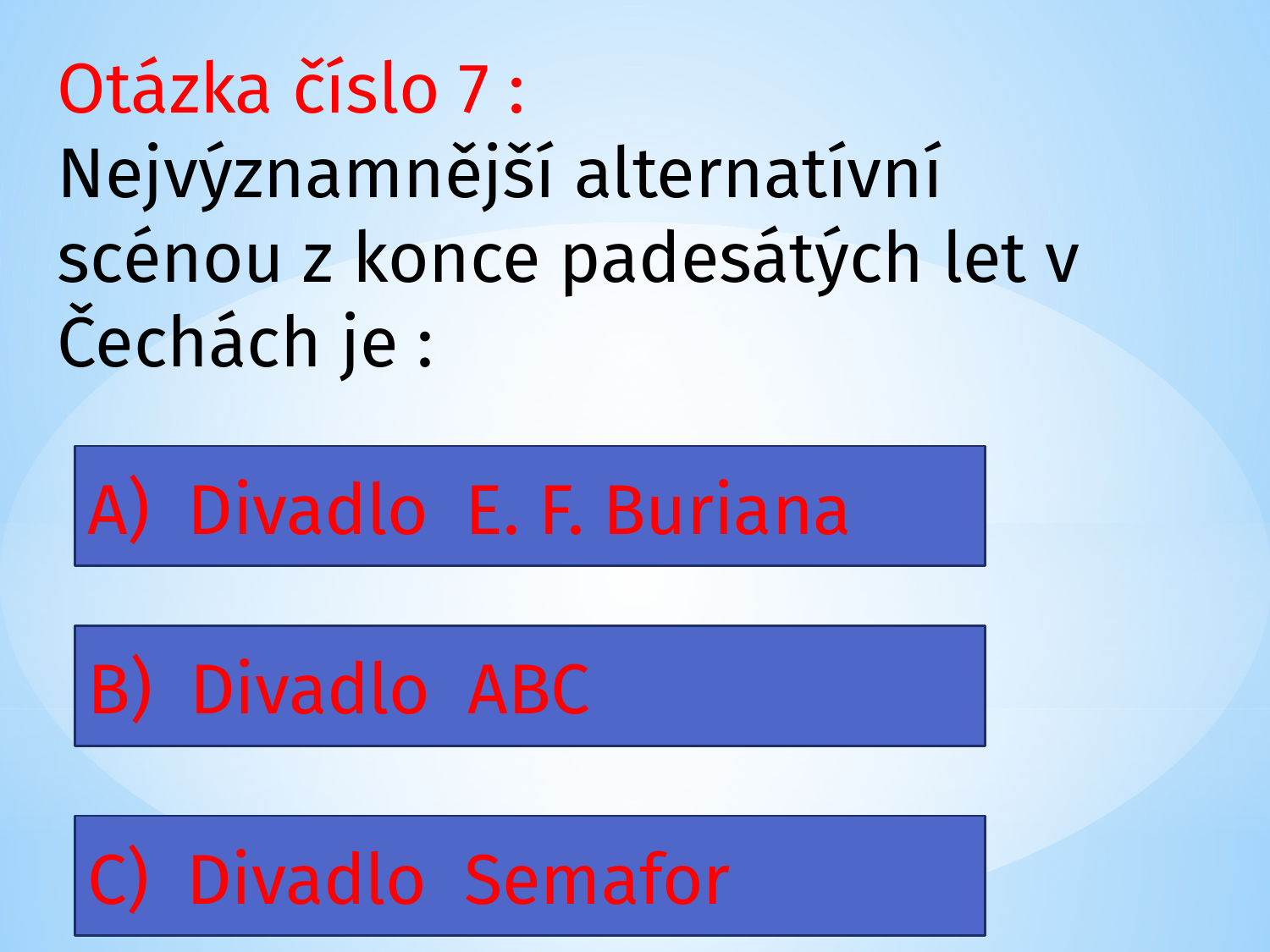

Otázka číslo 7 :
Nejvýznamnější alternatívní scénou z konce padesátých let v Čechách je :
A)  Divadlo  E. F. Buriana
B)  Divadlo  ABC
C)  Divadlo  Semafor